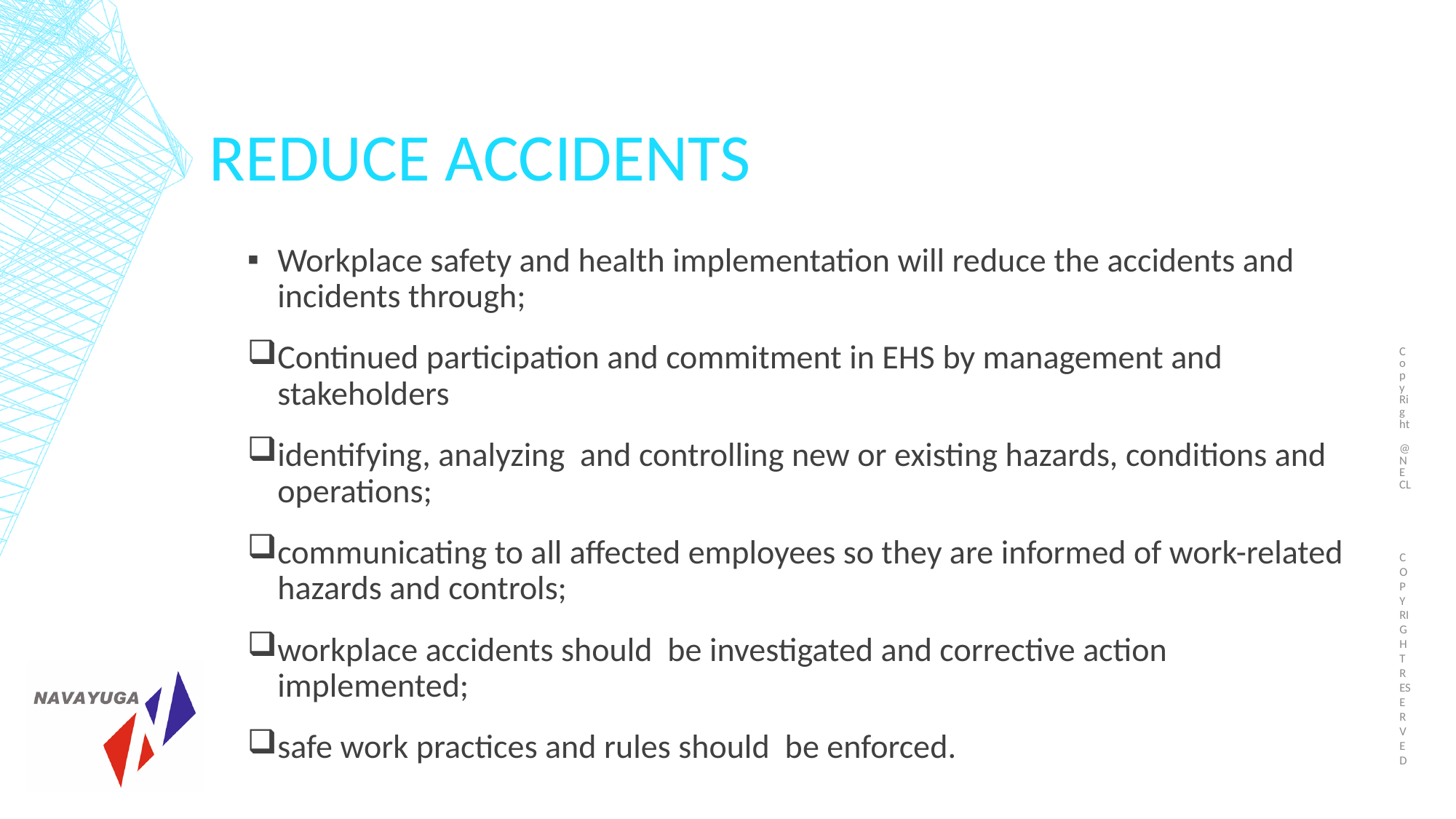

Copy Right @NECL
# Reduce accidents
Workplace safety and health implementation will reduce the accidents and incidents through;
Continued participation and commitment in EHS by management and stakeholders
identifying, analyzing  and controlling new or existing hazards, conditions and operations;
communicating to all affected employees so they are informed of work-related hazards and controls;
workplace accidents should  be investigated and corrective action implemented;
safe work practices and rules should  be enforced.

COPY RIGHT RESERVED
9